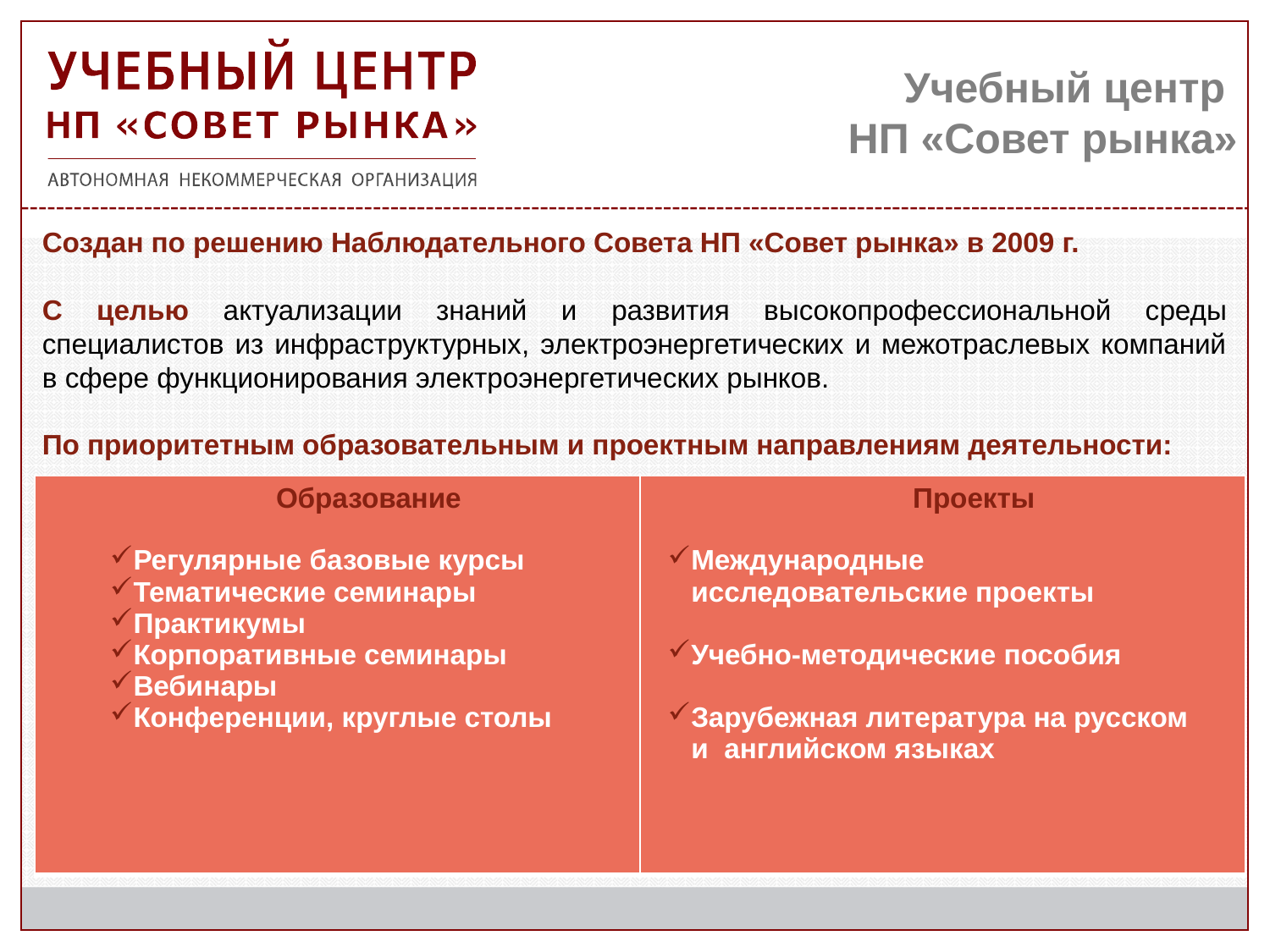

# Учебный центр НП «Совет рынка»
Создан по решению Наблюдательного Совета НП «Совет рынка» в 2009 г.

С целью актуализации знаний и развития высокопрофессиональной среды специалистов из инфраструктурных, электроэнергетических и межотраслевых компаний в сфере функционирования электроэнергетических рынков.

По приоритетным образовательным и проектным направлениям деятельности:

| Образование Регулярные базовые курсы Тематические семинары Практикумы Корпоративные семинары Вебинары Конференции, круглые столы | Проекты Международные исследовательские проекты Учебно-методические пособия Зарубежная литература на русском и английском языках |
| --- | --- |